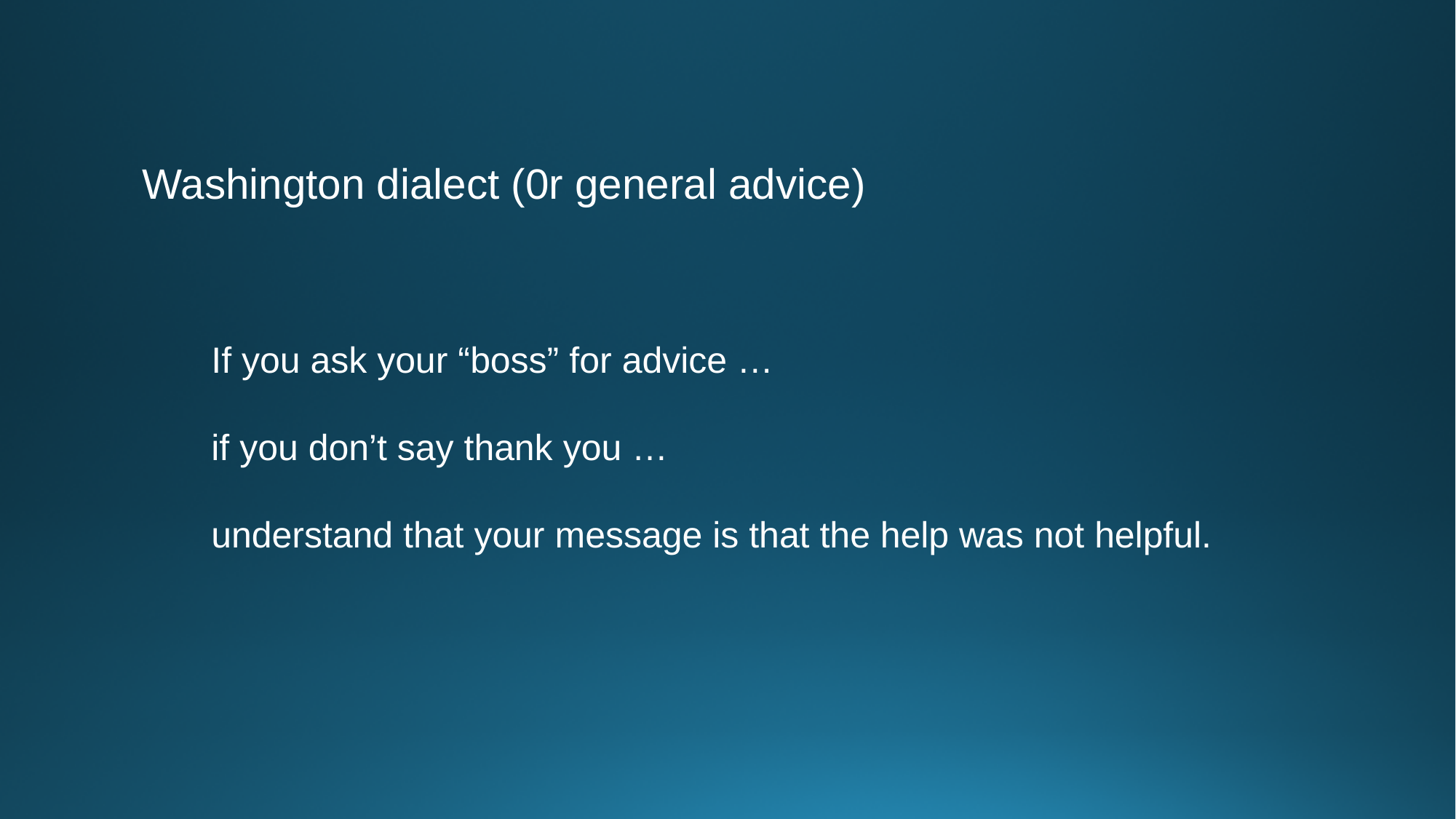

Washington dialect (0r general advice)
If you ask your “boss” for advice …

if you don’t say thank you …

understand that your message is that the help was not helpful.